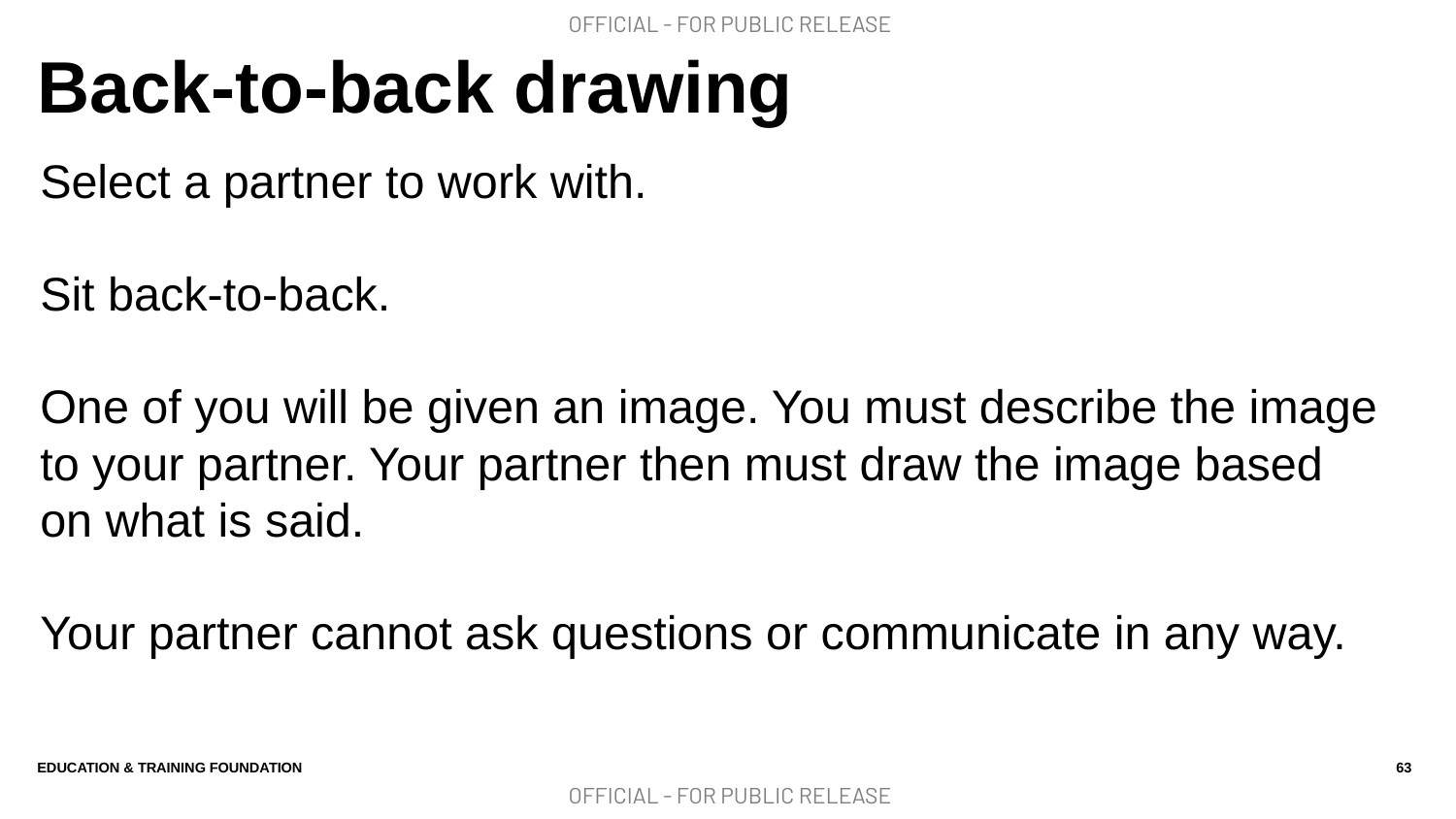

# Back-to-back drawing
Select a partner to work with.

Sit back-to-back.

One of you will be given an image. You must describe the image to your partner. Your partner then must draw the image based on what is said.

Your partner cannot ask questions or communicate in any way.
Education & Training Foundation
63